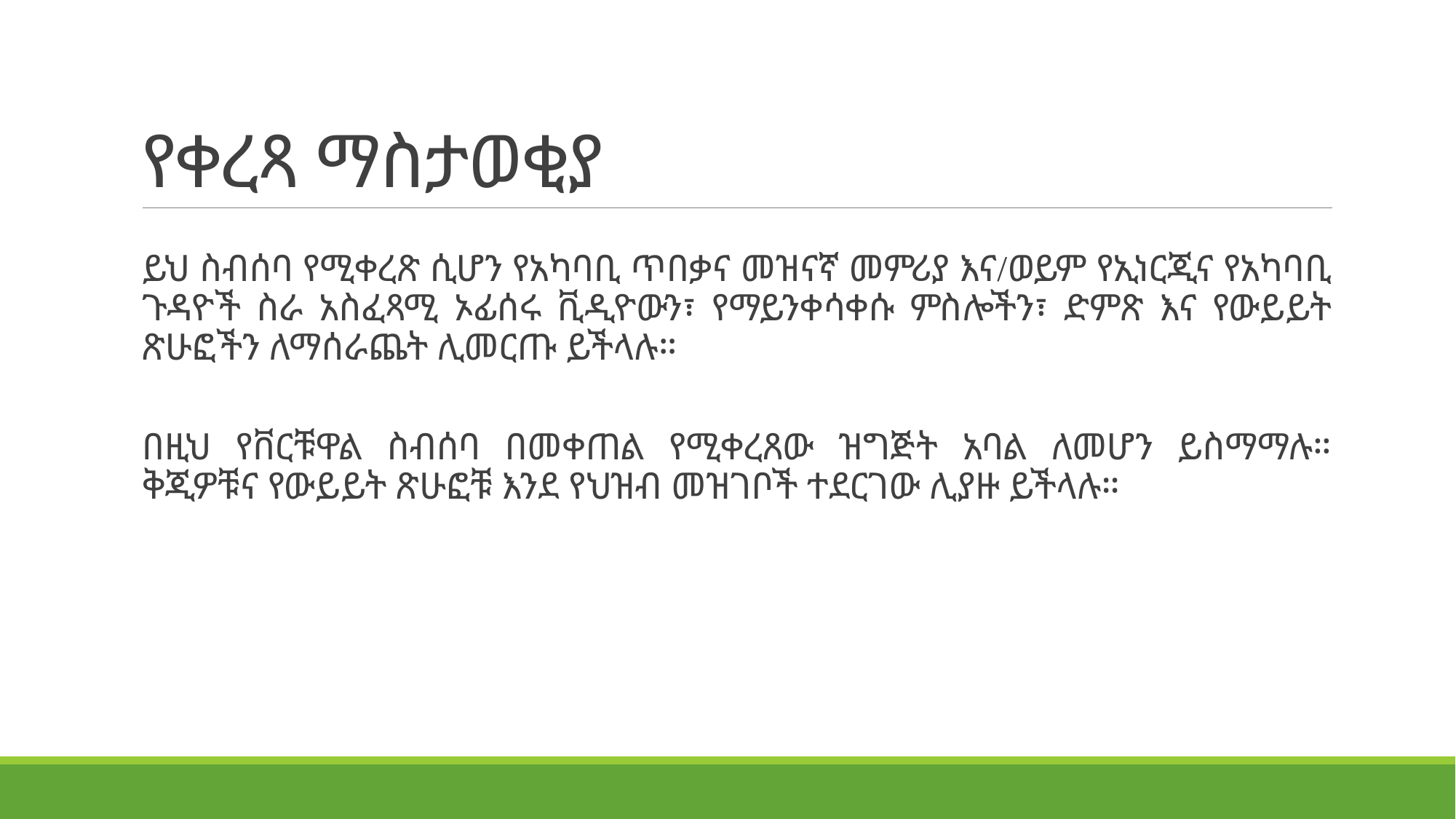

# የቀረጻ ማስታወቂያ
ይህ ስብሰባ የሚቀረጽ ሲሆን የአካባቢ ጥበቃና መዝናኛ መምሪያ እና/ወይም የኢነርጂና የአካባቢ ጉዳዮች ስራ አስፈጻሚ ኦፊሰሩ ቪዲዮውን፣ የማይንቀሳቀሱ ምስሎችን፣ ድምጽ እና የውይይት ጽሁፎችን ለማሰራጨት ሊመርጡ ይችላሉ።
በዚህ የቨርቹዋል ስብሰባ በመቀጠል የሚቀረጸው ዝግጅት አባል ለመሆን ይስማማሉ። ቅጂዎቹና የውይይት ጽሁፎቹ እንደ የህዝብ መዝገቦች ተደርገው ሊያዙ ይችላሉ።